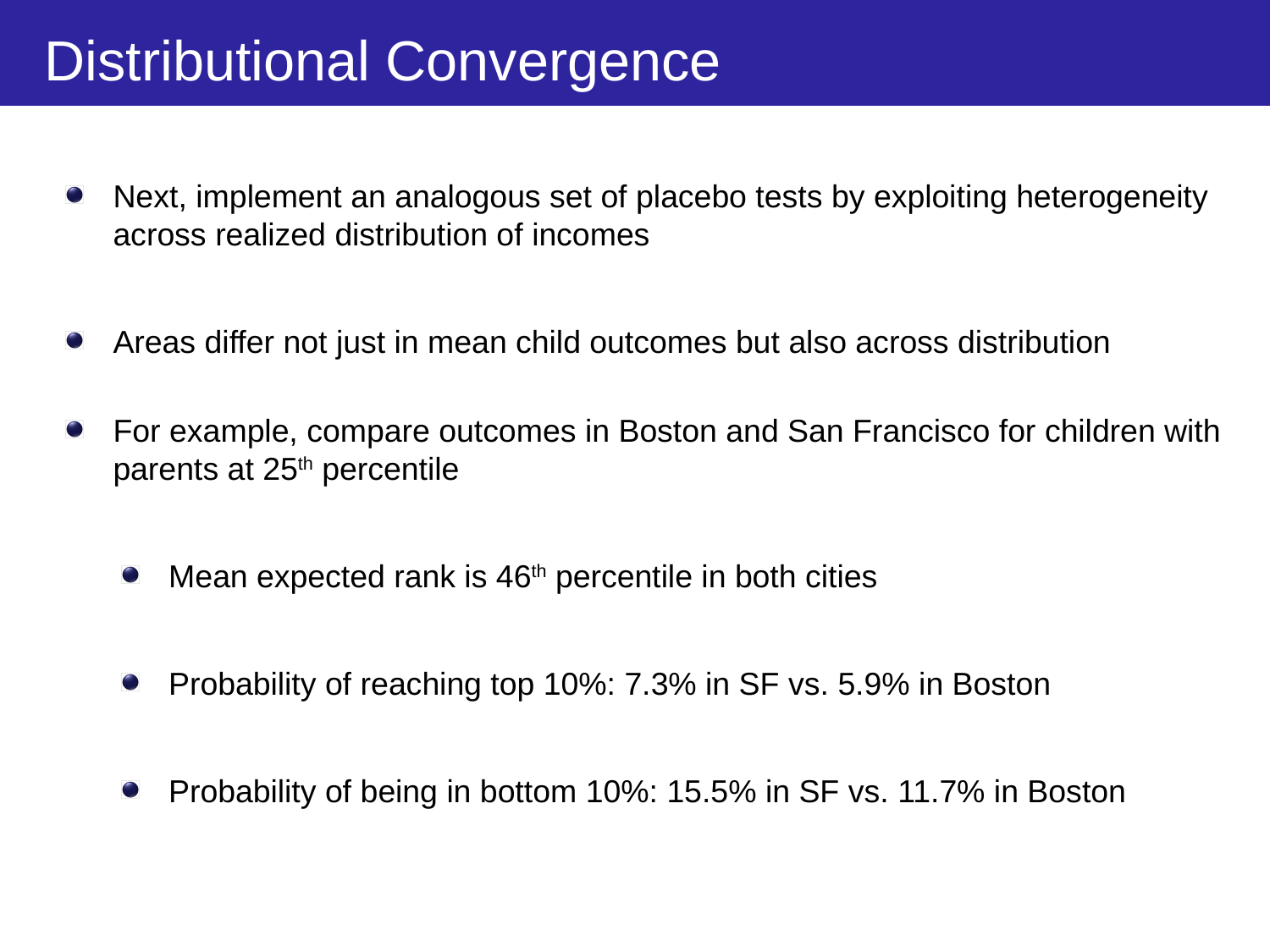

# Distributional Convergence
Next, implement an analogous set of placebo tests by exploiting heterogeneity across realized distribution of incomes

Areas differ not just in mean child outcomes but also across distribution

For example, compare outcomes in Boston and San Francisco for children with parents at 25th percentile

Mean expected rank is 46th percentile in both cities

Probability of reaching top 10%: 7.3% in SF vs. 5.9% in Boston

Probability of being in bottom 10%: 15.5% in SF vs. 11.7% in Boston